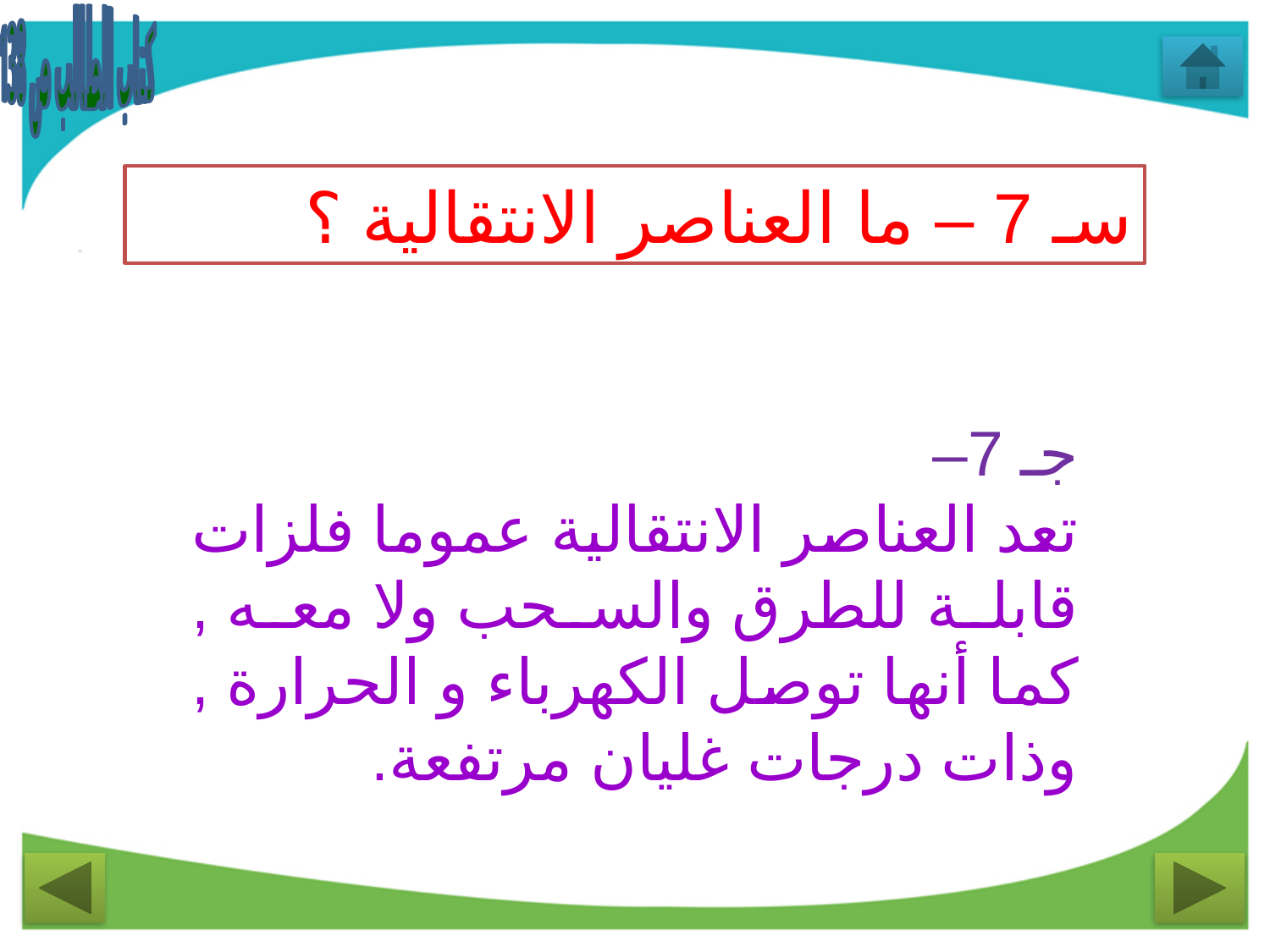

كتاب الطالب ص 138

سـ 7 – ما العناصر الانتقالية ؟
جـ 7–
تعد العناصر الانتقالية عموما فلزات قابلة للطرق والسحب ولا معه , كما أنها توصل الكهرباء و الحرارة , وذات درجات غليان مرتفعة.